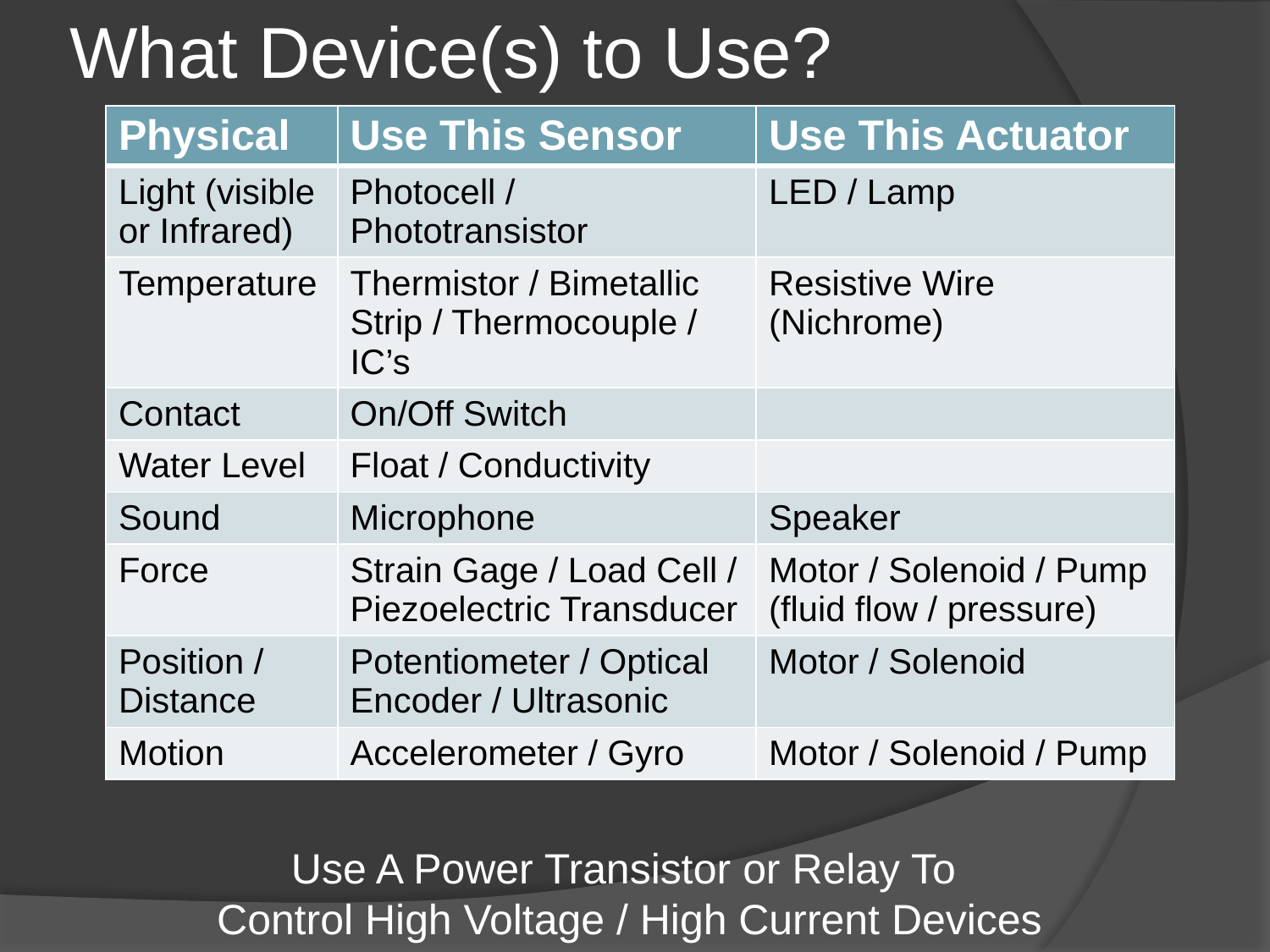

# What Device(s) to Use?
| Physical | Use This Sensor | Use This Actuator |
| --- | --- | --- |
| Light (visible or Infrared) | Photocell / Phototransistor | LED / Lamp |
| Temperature | Thermistor / Bimetallic Strip / Thermocouple / IC’s | Resistive Wire (Nichrome) |
| Contact | On/Off Switch |  |
| Water Level | Float / Conductivity |  |
| Sound | Microphone | Speaker |
| Force | Strain Gage / Load Cell / Piezoelectric Transducer | Motor / Solenoid / Pump (fluid flow / pressure) |
| Position / Distance | Potentiometer / Optical Encoder / Ultrasonic | Motor / Solenoid |
| Motion | Accelerometer / Gyro | Motor / Solenoid / Pump |
Use A Power Transistor or Relay To
Control High Voltage / High Current Devices